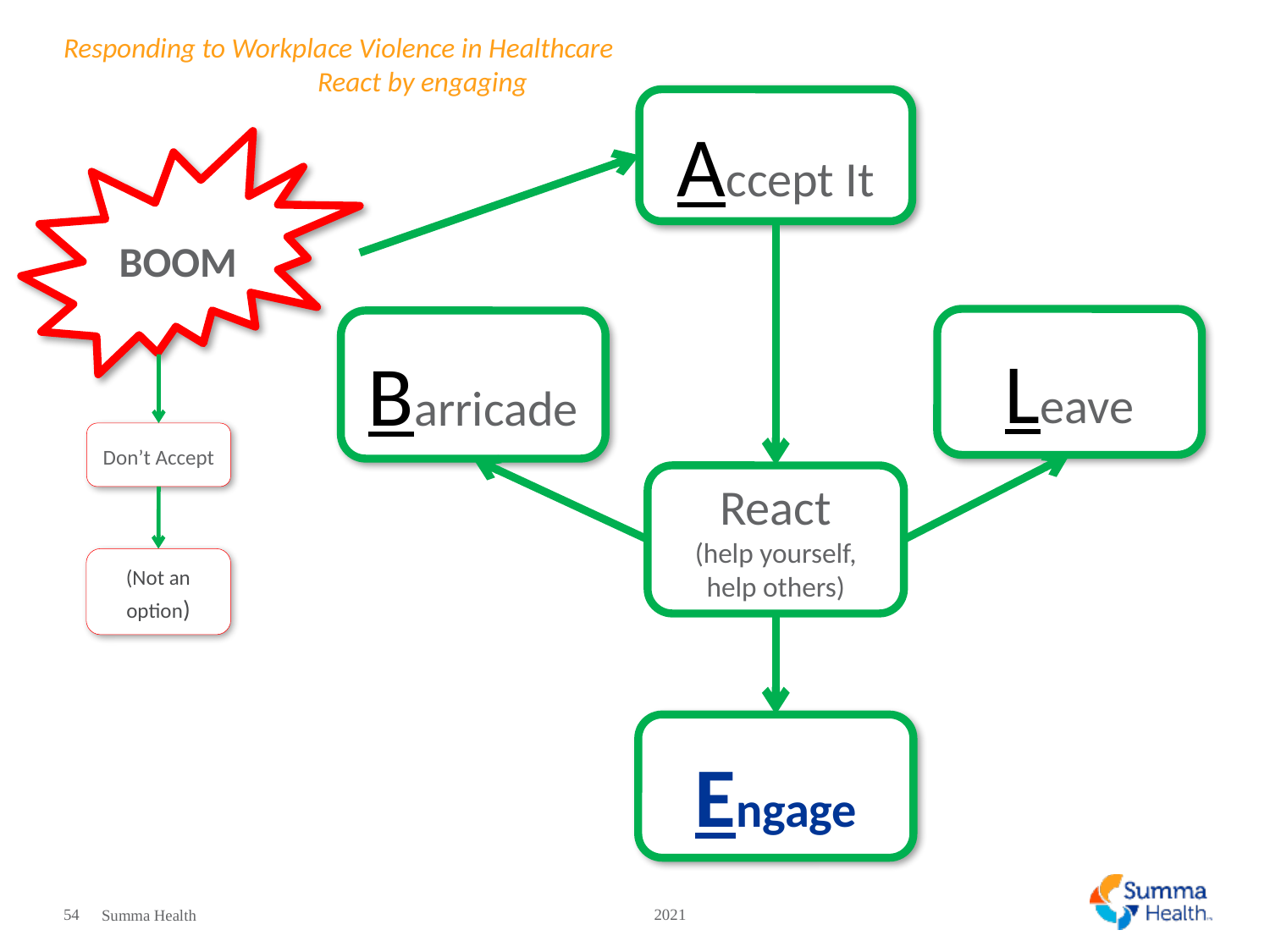

# Responding to Workplace Violence in Healthcare						React by engaging
Accept It
BOOM
Leave
Barricade
Don’t Accept
React
(help yourself, help others)
(Not an option)
Engage
54
2021
Summa Health